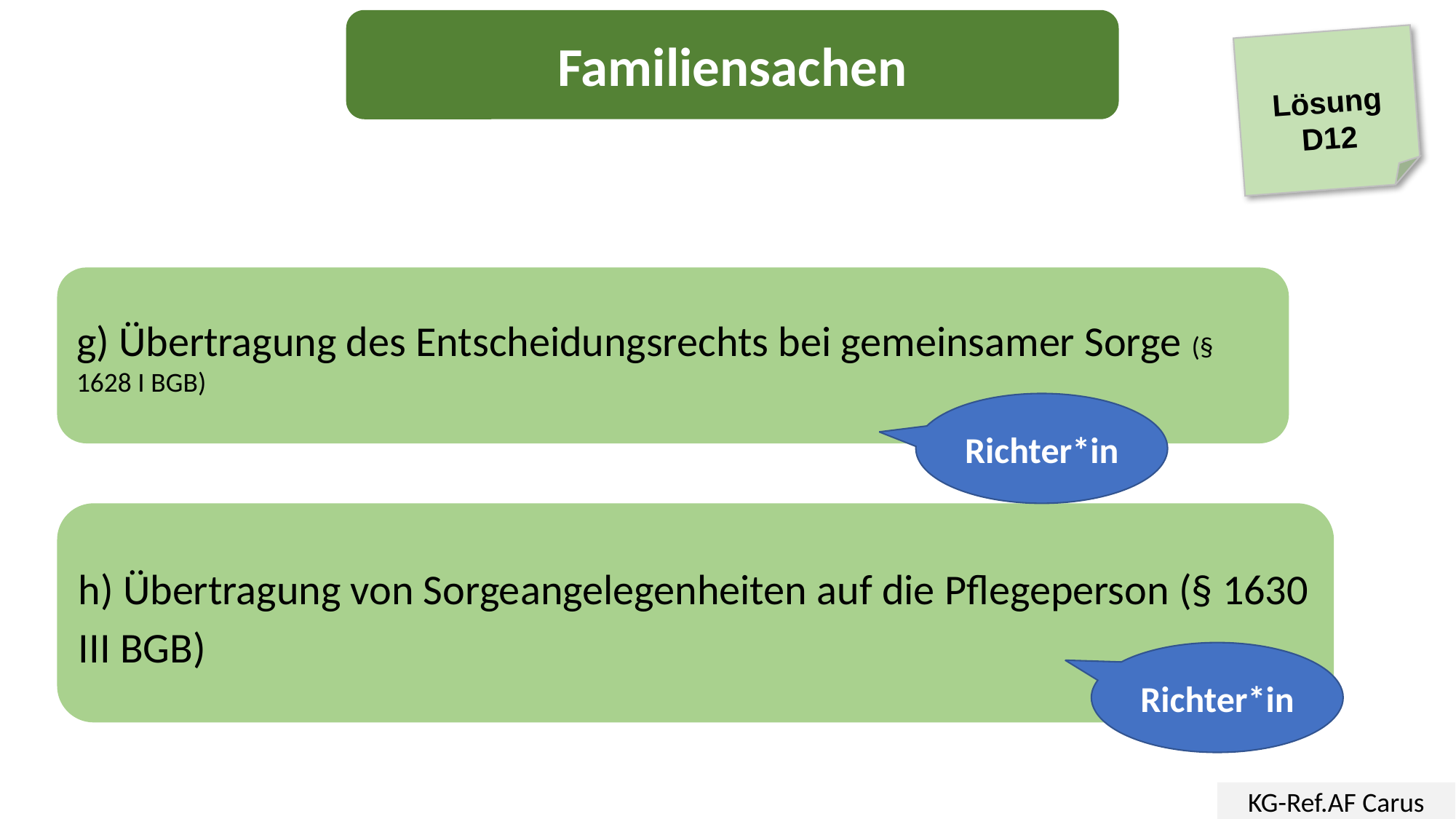

Familiensachen

Lösung
D12
g) Übertragung des Entscheidungsrechts bei gemeinsamer Sorge (§ 1628 I BGB)
Richter*in
h) Übertragung von Sorgeangelegenheiten auf die Pflegeperson (§ 1630 III BGB)
Richter*in
KG-Ref.AF Carus